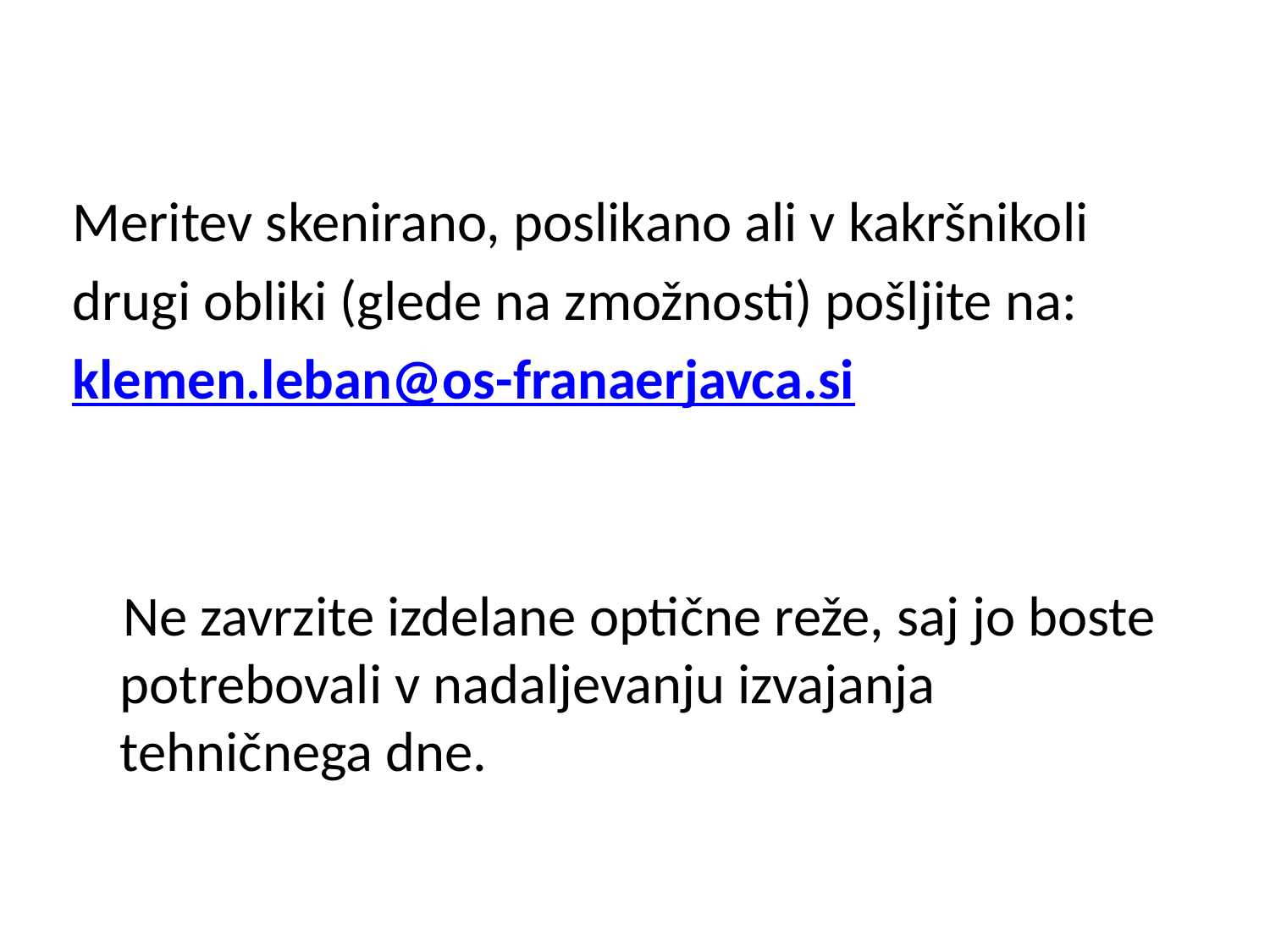

Meritev skenirano, poslikano ali v kakršnikoli
drugi obliki (glede na zmožnosti) pošljite na:
klemen.leban@os-franaerjavca.si

    Ne zavrzite izdelane optične reže, saj jo boste potrebovali v nadaljevanju izvajanja tehničnega dne.